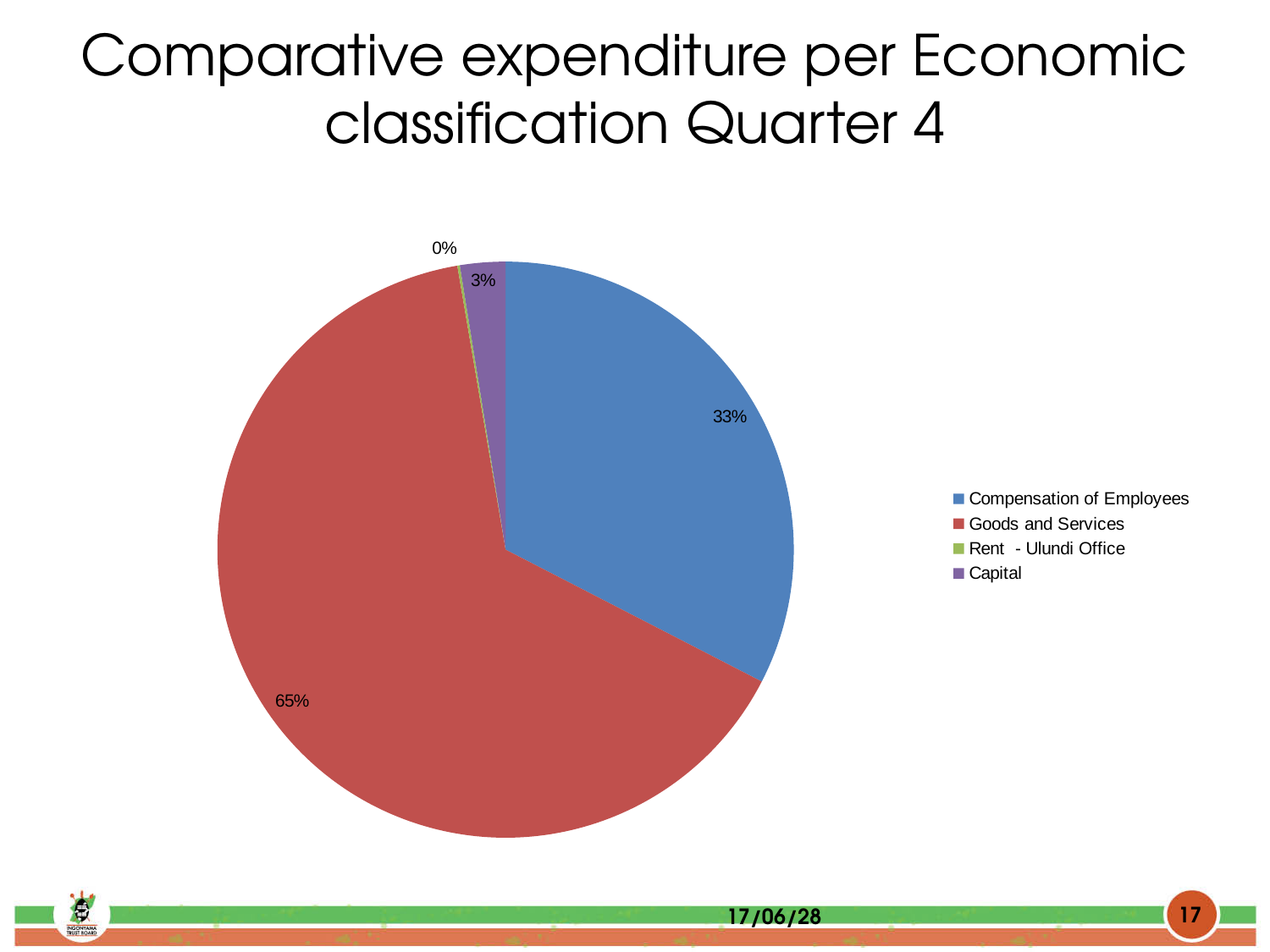

Comparative expenditure per Economic classification Quarter 4

### Chart

| Category |  |  |
|---|---|---|
| Compensation of Employees | 0.325713198016135 | 6212684.27 |
| Goods and Services | 0.647479899353649 | 12350092.69 |
| Rent  - Ulundi Office | 0.00141553247585776 | 27000.0 |
| Capital | 0.0253913701543581 | 484317.39 |
17
17/06/28